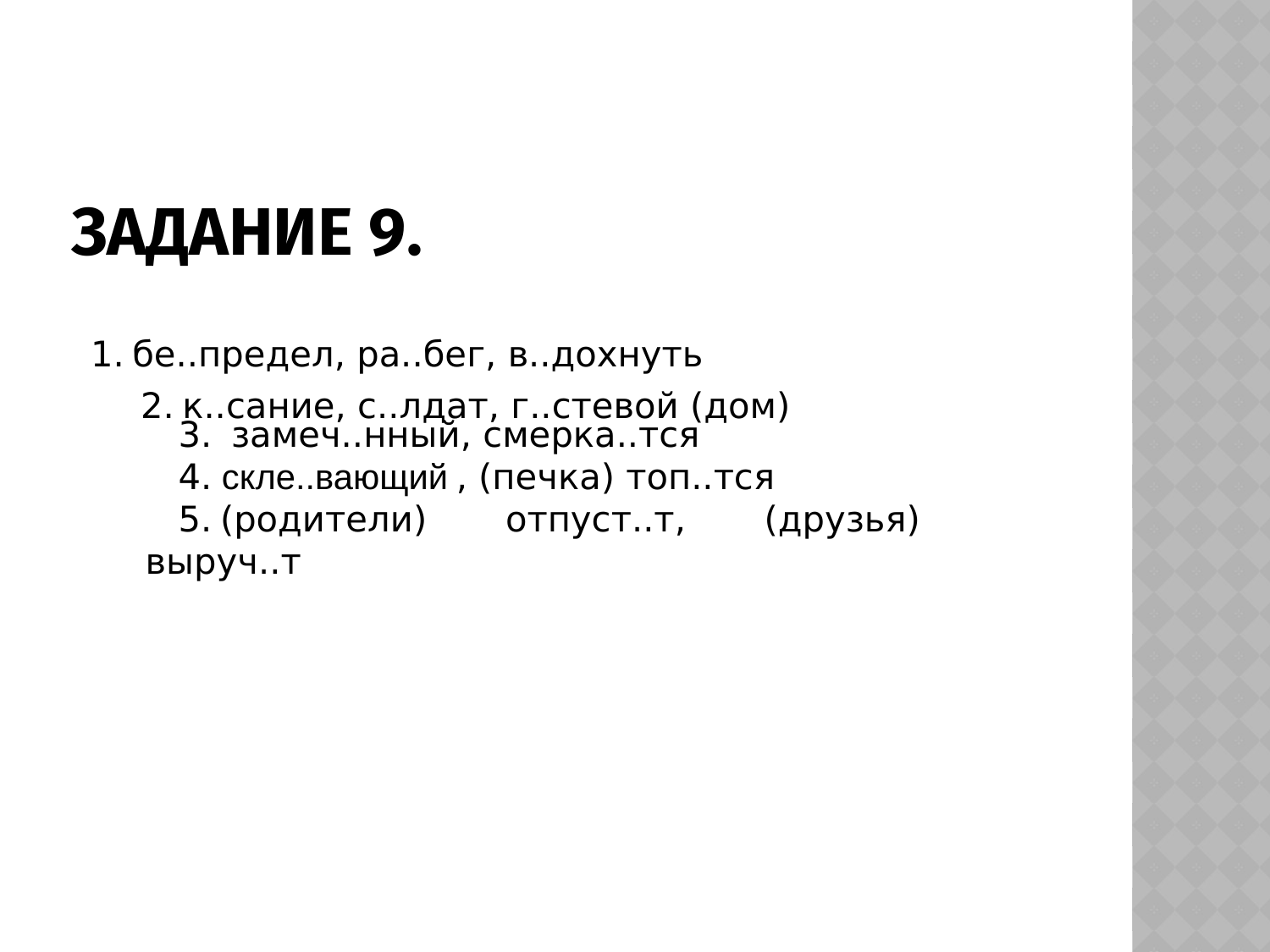

# Задание 9.
1. бе..предел, ра..бег, в..дохнуть

2. к..сание, с..лдат, г..стевой (дом)

3.  замеч..нный, смерка..тся
4. скле..вающий , (печка) топ..тся
5. (родители) отпуст..т, (друзья) выруч..т